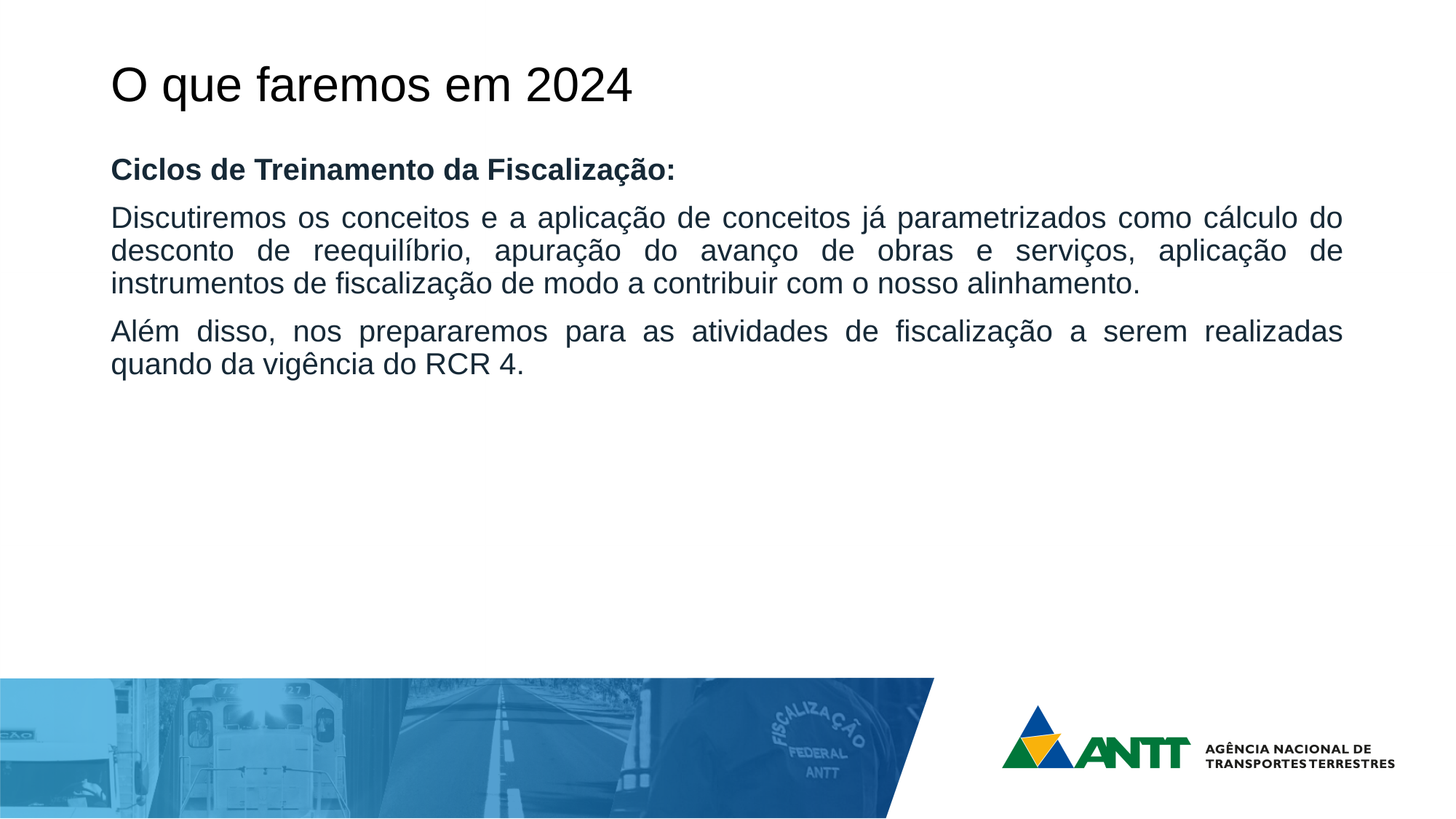

# O que faremos em 2024
Ciclos de Treinamento da Fiscalização:
Discutiremos os conceitos e a aplicação de conceitos já parametrizados como cálculo do desconto de reequilíbrio, apuração do avanço de obras e serviços, aplicação de instrumentos de fiscalização de modo a contribuir com o nosso alinhamento.
Além disso, nos prepararemos para as atividades de fiscalização a serem realizadas quando da vigência do RCR 4.